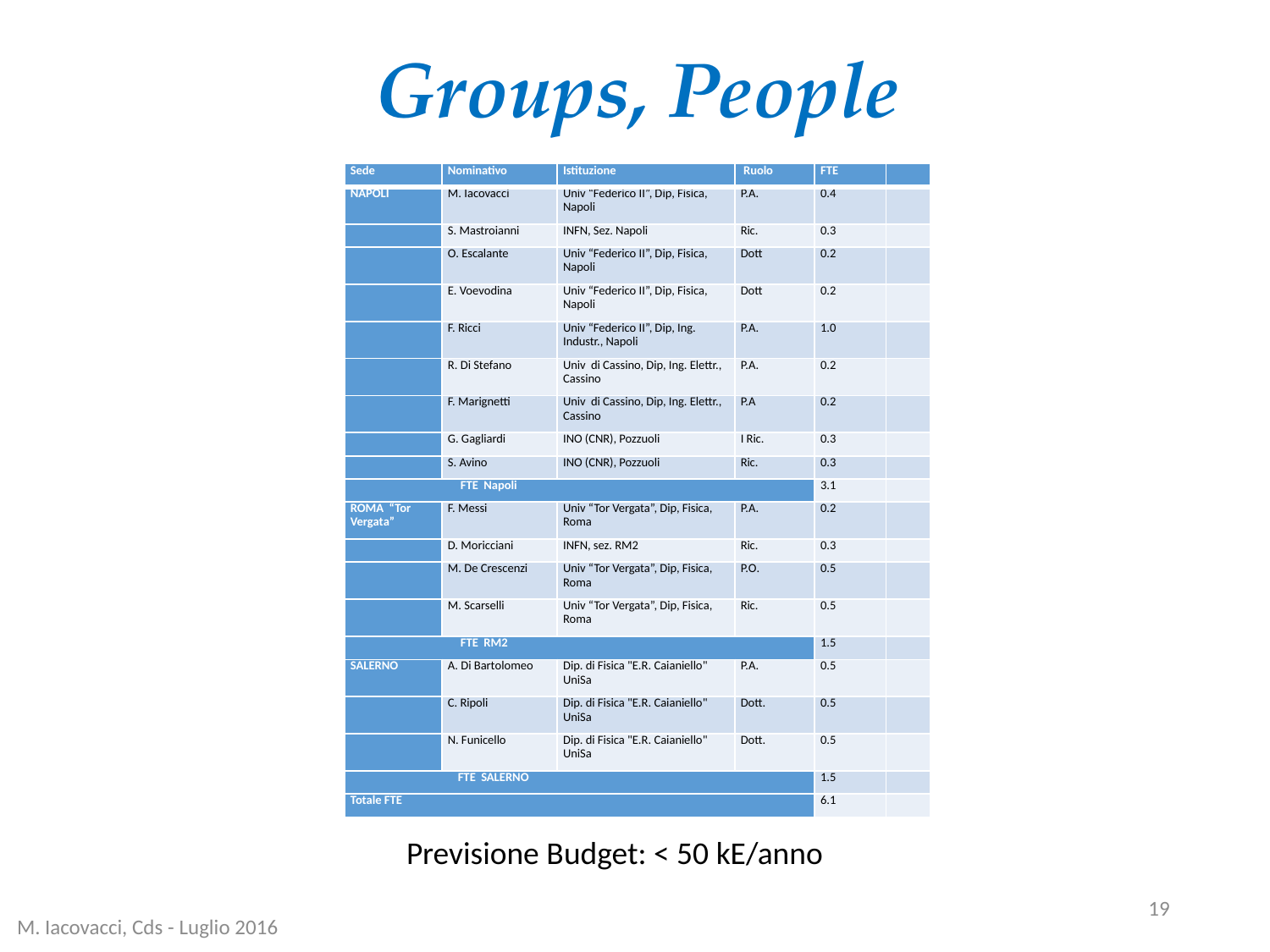

# Groups, People
| Sede | Nominativo | Istituzione | Ruolo | FTE |  |
| --- | --- | --- | --- | --- | --- |
| NAPOLI | M. Iacovacci | Univ “Federico II”, Dip, Fisica, Napoli | P.A. | 0.4 |  |
|  | S. Mastroianni | INFN, Sez. Napoli | Ric. | 0.3 |  |
|  | O. Escalante | Univ “Federico II”, Dip, Fisica, Napoli | Dott | 0.2 |  |
|  | E. Voevodina | Univ “Federico II”, Dip, Fisica, Napoli | Dott | 0.2 |  |
|  | F. Ricci | Univ “Federico II”, Dip, Ing. Industr., Napoli | P.A. | 1.0 |  |
|  | R. Di Stefano | Univ di Cassino, Dip, Ing. Elettr., Cassino | P.A. | 0.2 |  |
|  | F. Marignetti | Univ di Cassino, Dip, Ing. Elettr., Cassino | P.A | 0.2 |  |
|  | G. Gagliardi | INO (CNR), Pozzuoli | I Ric. | 0.3 |  |
|  | S. Avino | INO (CNR), Pozzuoli | Ric. | 0.3 |  |
| FTE Napoli |  |  |  | 3.1 |  |
| ROMA “Tor Vergata” | F. Messi | Univ “Tor Vergata”, Dip, Fisica, Roma | P.A. | 0.2 |  |
|  | D. Moricciani | INFN, sez. RM2 | Ric. | 0.3 |  |
|  | M. De Crescenzi | Univ “Tor Vergata”, Dip, Fisica, Roma | P.O. | 0.5 |  |
|  | M. Scarselli | Univ “Tor Vergata”, Dip, Fisica, Roma | Ric. | 0.5 |  |
| FTE RM2 |  |  |  | 1.5 |  |
| SALERNO | A. Di Bartolomeo | Dip. di Fisica "E.R. Caianiello" UniSa | P.A. | 0.5 |  |
|  | C. Ripoli | Dip. di Fisica "E.R. Caianiello" UniSa | Dott. | 0.5 |  |
|  | N. Funicello | Dip. di Fisica "E.R. Caianiello" UniSa | Dott. | 0.5 |  |
| FTE SALERNO |  |  |  | 1.5 |  |
| Totale FTE |  |  |  | 6.1 |  |
Previsione Budget: < 50 kE/anno
19
M. Iacovacci, Cds - Luglio 2016